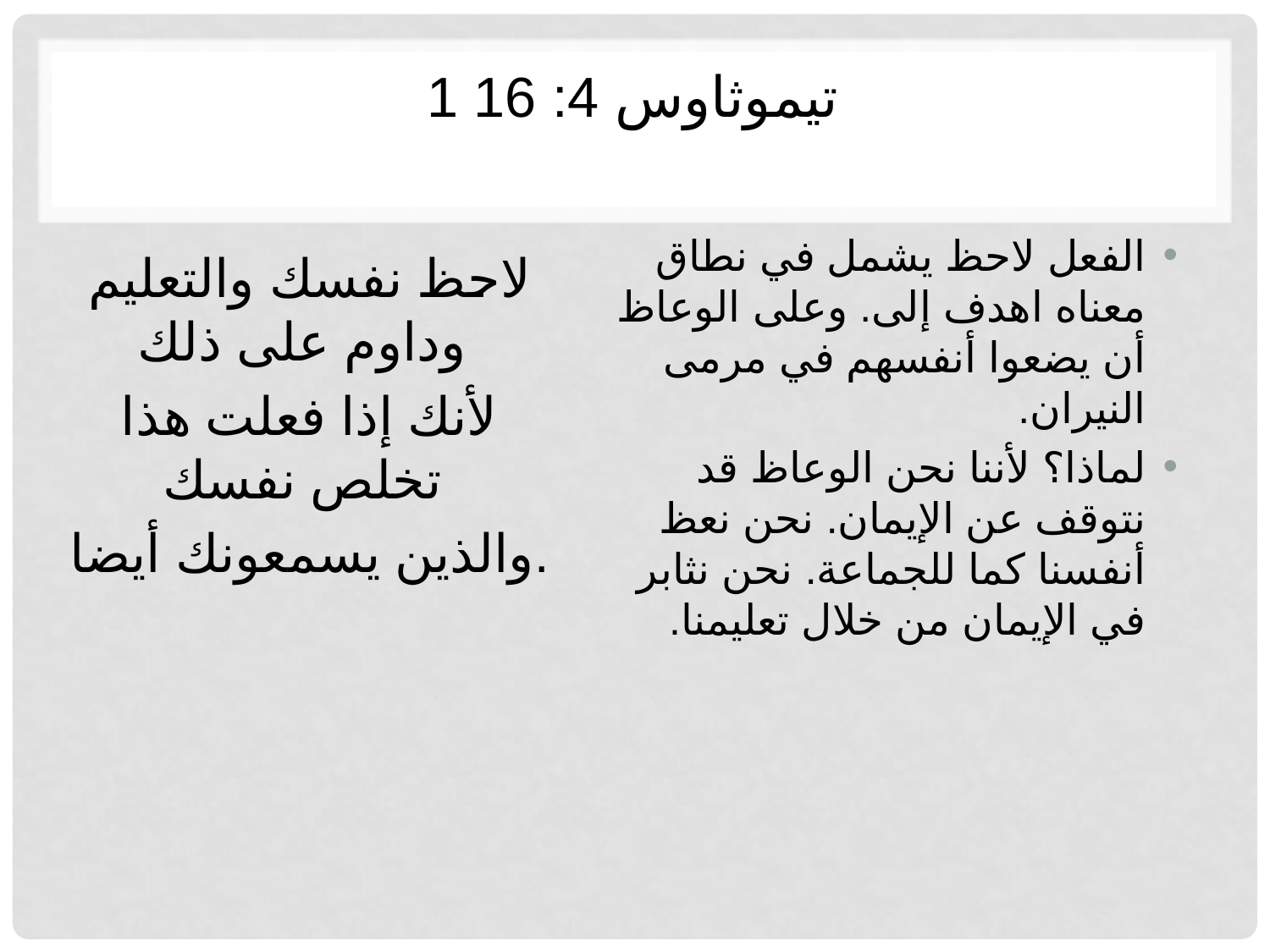

# 1 تيموثاوس 4: 16
الفعل لاحظ يشمل في نطاق معناه اهدف إلى. وعلى الوعاظ أن يضعوا أنفسهم في مرمى النيران.
لماذا؟ لأننا نحن الوعاظ قد نتوقف عن الإيمان. نحن نعظ أنفسنا كما للجماعة. نحن نثابر في الإيمان من خلال تعليمنا.
لاحظ نفسك والتعليم وداوم على ذلك
لأنك إذا فعلت هذا تخلص نفسك
والذين يسمعونك أيضا.